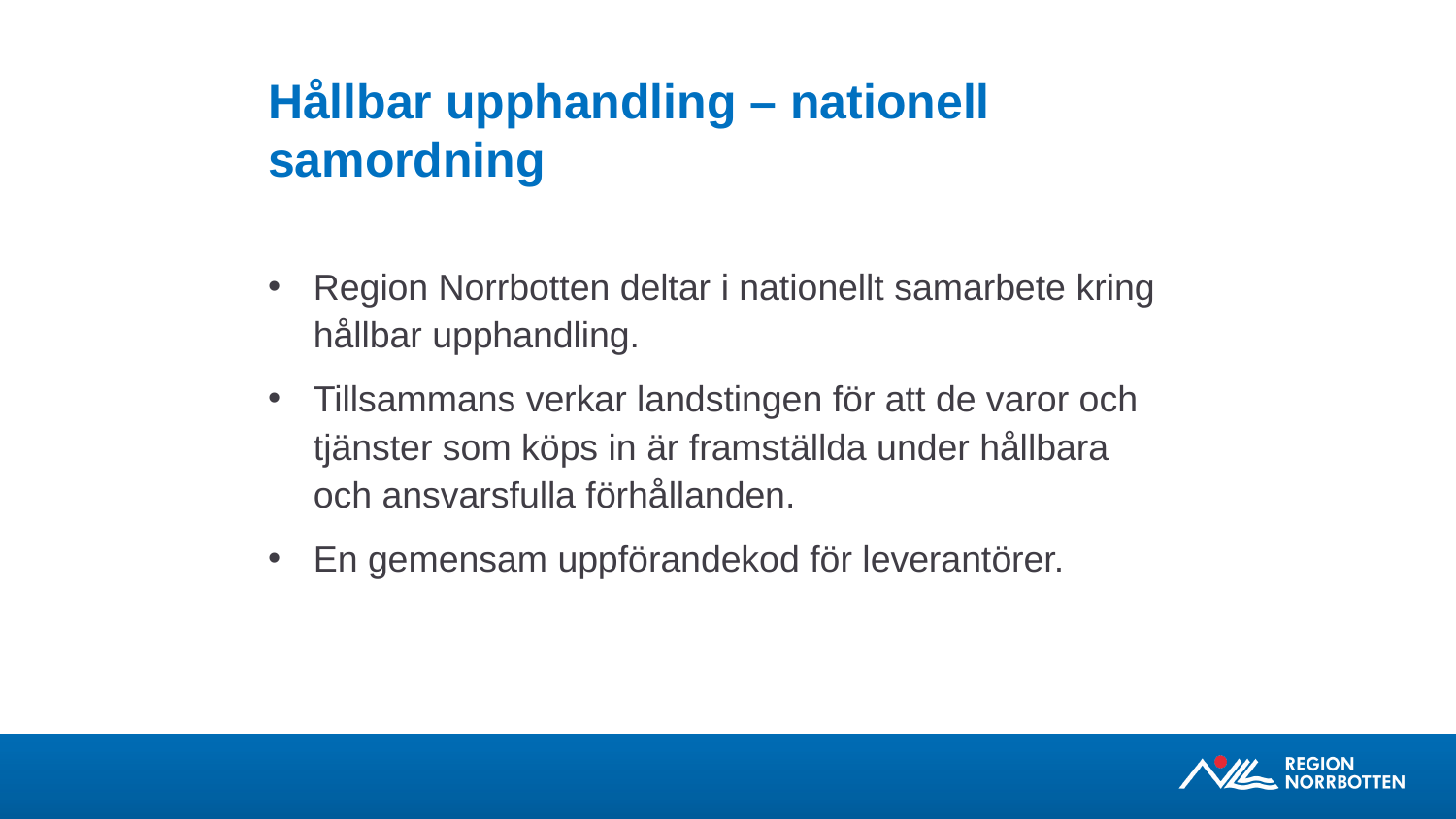

# Hållbar upphandling – nationell samordning
Region Norrbotten deltar i nationellt samarbete kring hållbar upphandling.
Tillsammans verkar landstingen för att de varor och tjänster som köps in är framställda under hållbara och ansvarsfulla förhållanden.
En gemensam uppförandekod för leverantörer.